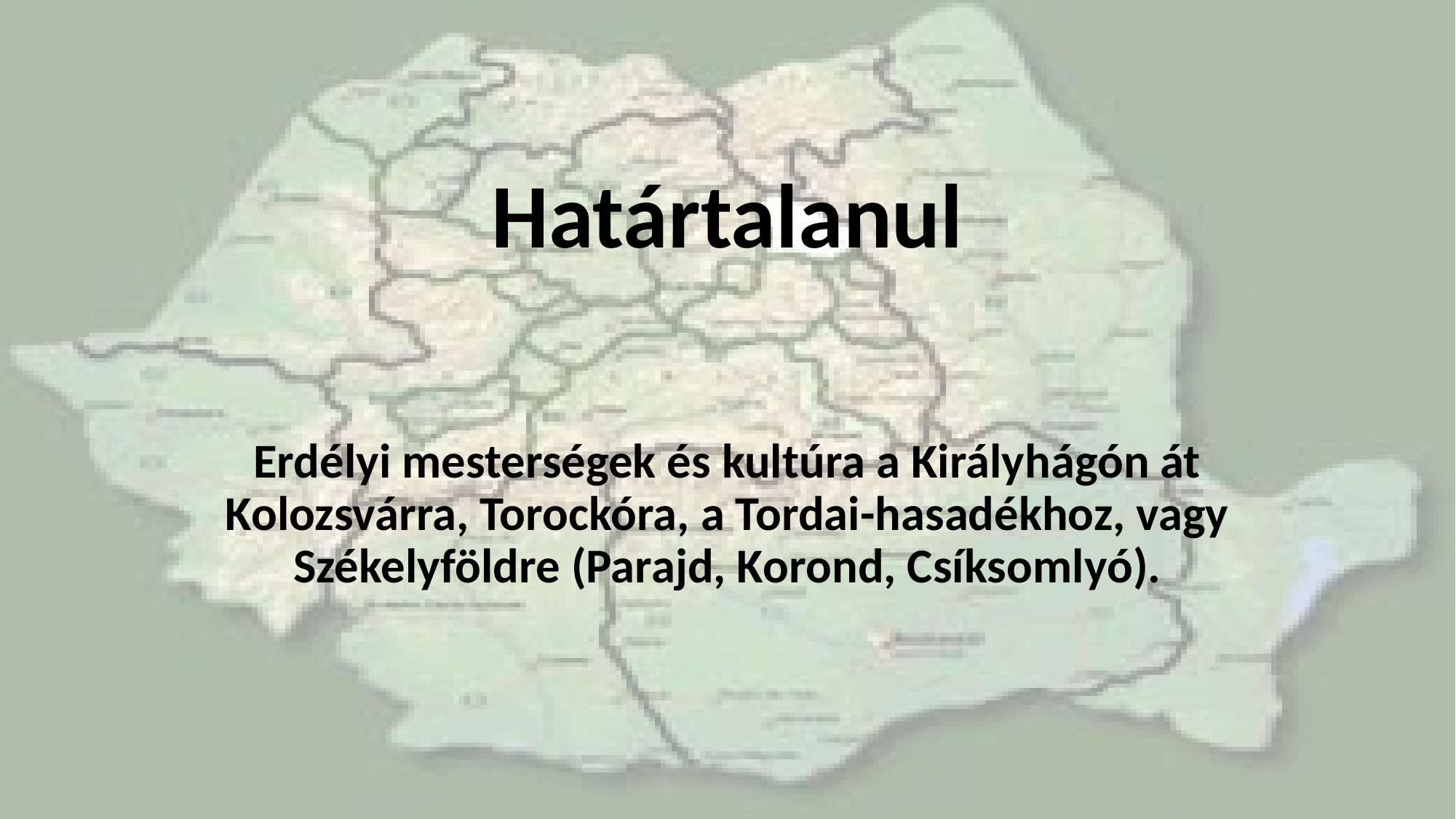

# Határtalanul
Erdélyi mesterségek és kultúra a Királyhágón át Kolozsvárra, Torockóra, a Tordai-hasadékhoz, vagy Székelyföldre (Parajd, Korond, Csíksomlyó).